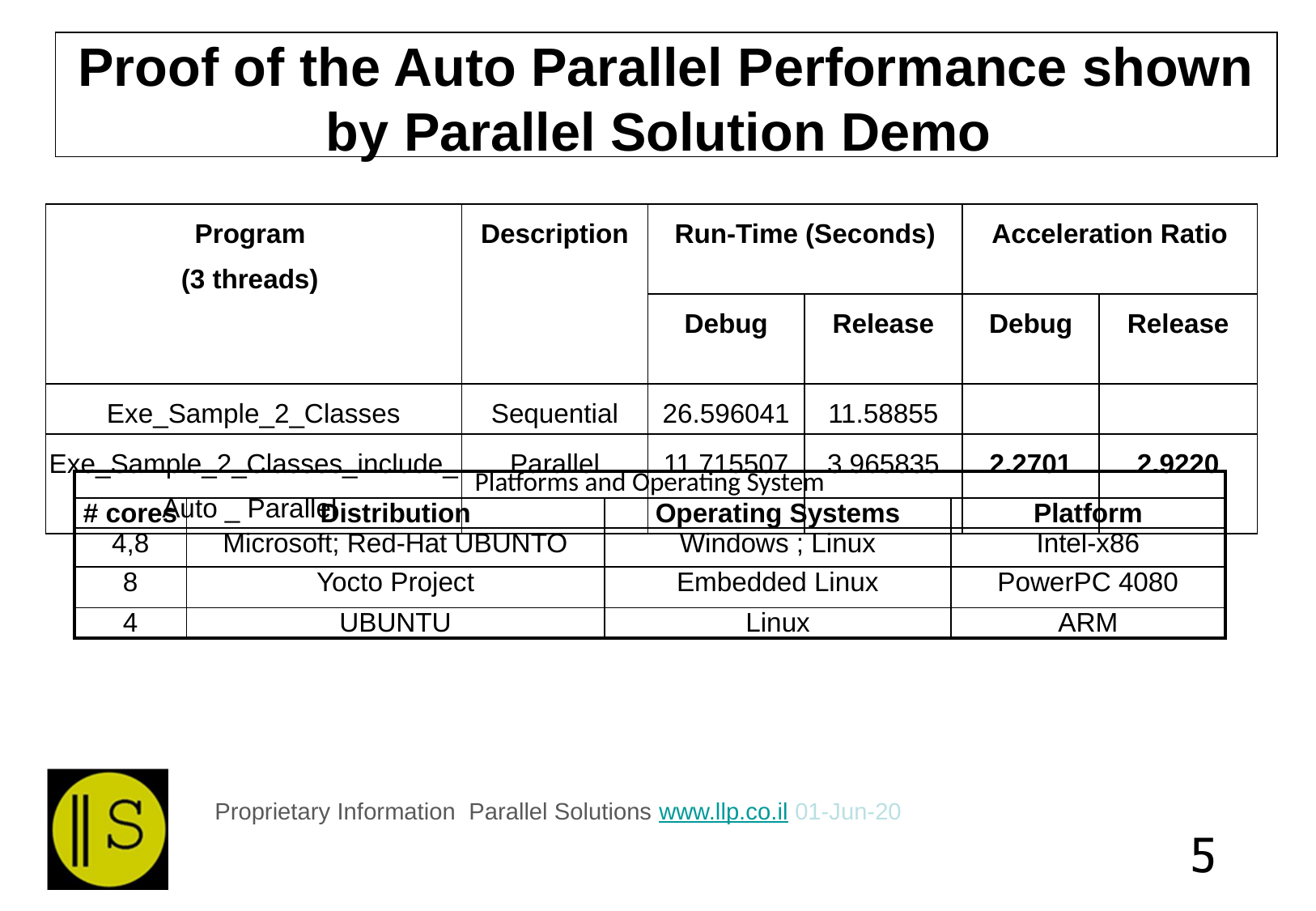

Proof of the Auto Parallel Performance shown by Parallel Solution Demo
| Program (3 threads) | Description | Run-Time (Seconds) |  | Acceleration Ratio |  |
| --- | --- | --- | --- | --- | --- |
|  |  | Debug | Release | Debug | Release |
| Exe\_Sample\_2\_Classes | Sequential | 26.596041 | 11.58855 |  |  |
| Exe\_Sample\_2\_Classes\_include\_ Auto \_ Parallel | Parallel | 11.715507 | 3.965835 | 2.2701 | 2.9220 |
| Platforms and Operating System |  |  |  |
| --- | --- | --- | --- |
| # cores | Distribution | Operating Systems | Platform |
| 4,8 | Microsoft; Red-Hat UBUNTO | Windows ; Linux | Intel-x86 |
| 8 | Yocto Project | Embedded Linux | PowerPC 4080 |
| 4 | UBUNTU | Linux | ARM |